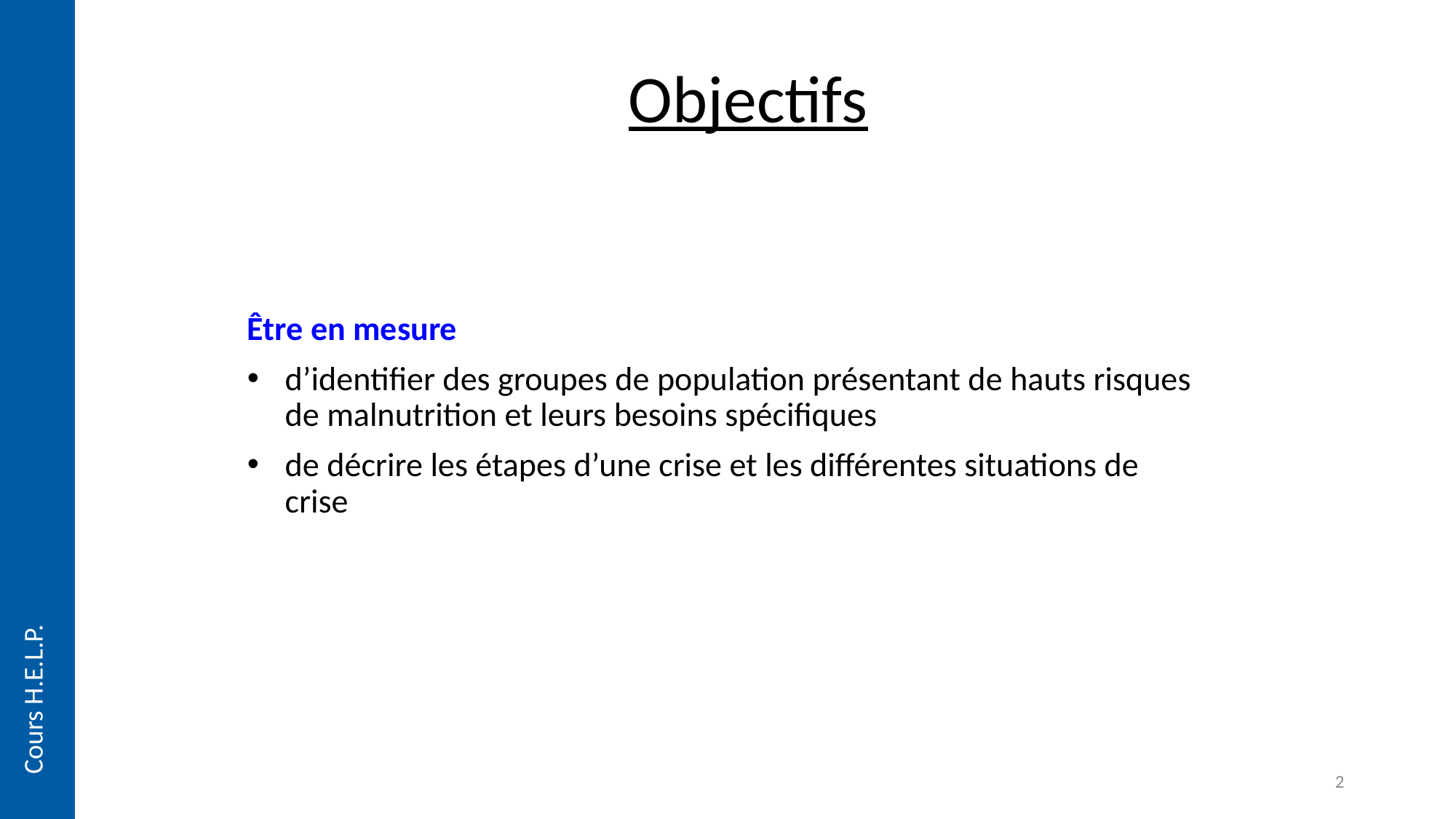

# Objectifs
Être en mesure
d’identifier des groupes de population présentant de hauts risques de malnutrition et leurs besoins spécifiques
de décrire les étapes d’une crise et les différentes situations de crise

Cours H.E.L.P.
2